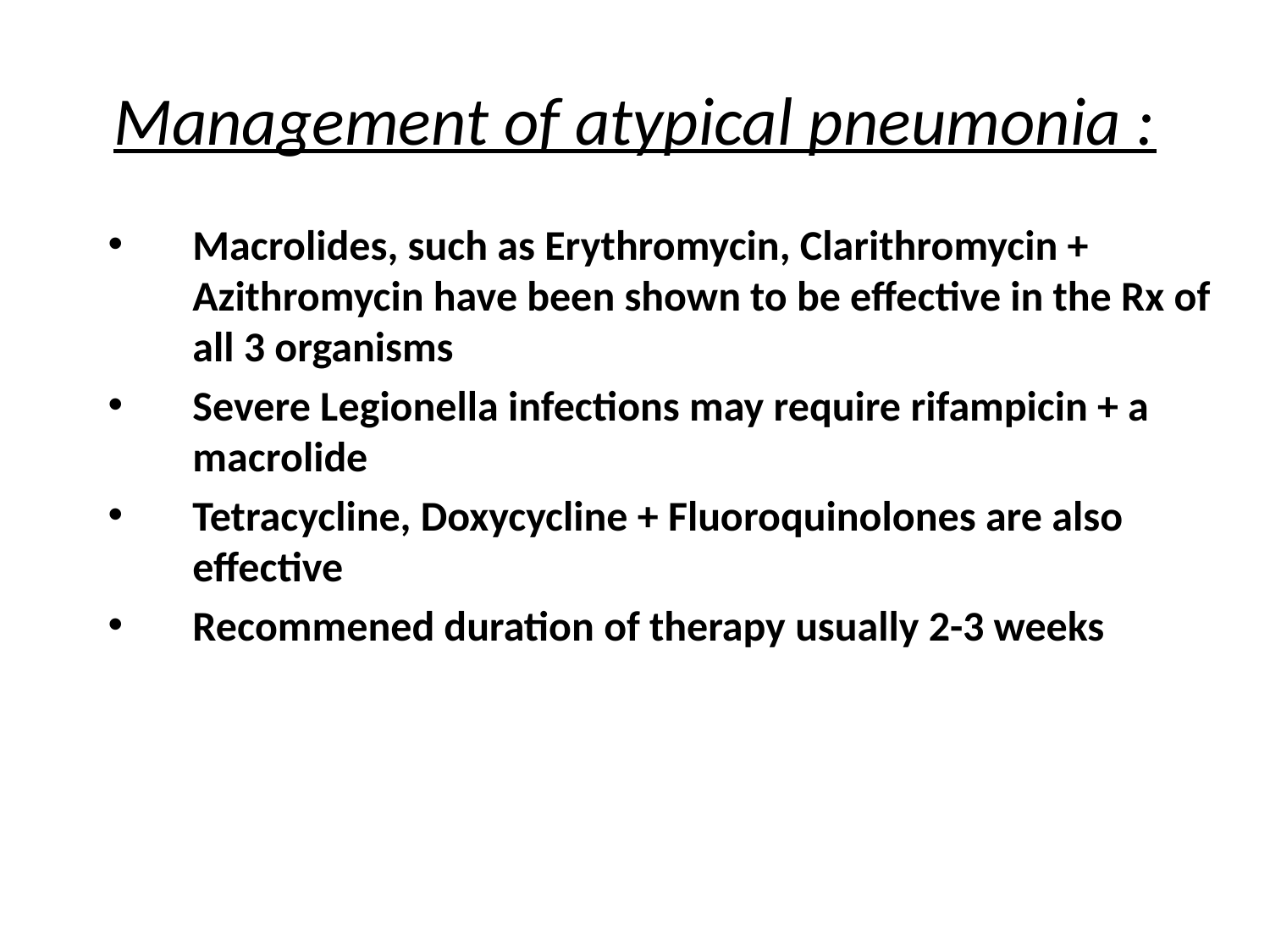

Management of atypical pneumonia :
Macrolides, such as Erythromycin, Clarithromycin + Azithromycin have been shown to be effective in the Rx of all 3 organisms
Severe Legionella infections may require rifampicin + a macrolide
Tetracycline, Doxycycline + Fluoroquinolones are also effective
Recommened duration of therapy usually 2-3 weeks